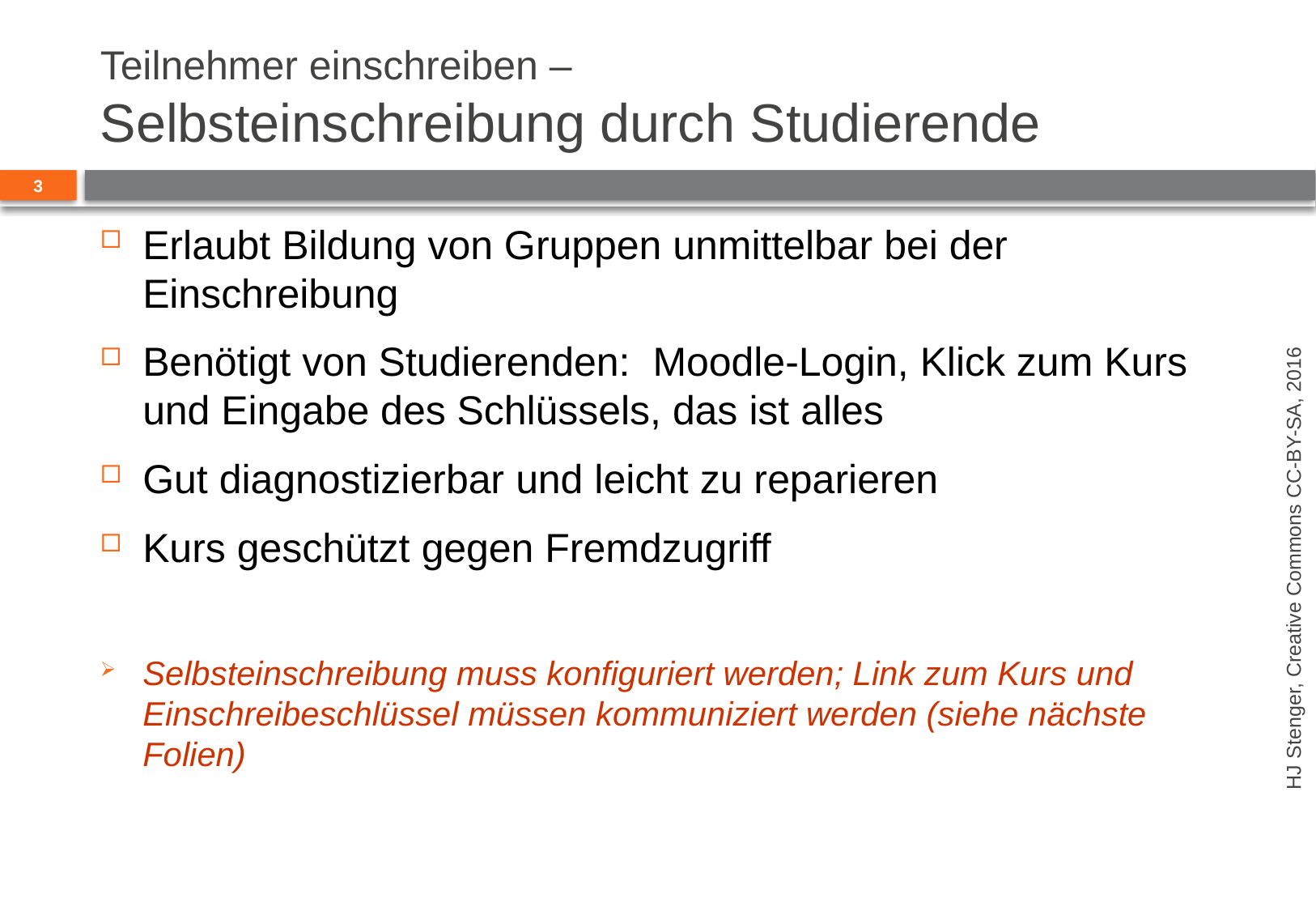

# Teilnehmer einschreiben – Selbsteinschreibung durch Studierende
3
Erlaubt Bildung von Gruppen unmittelbar bei der Einschreibung
Benötigt von Studierenden:  Moodle-Login, Klick zum Kurs und Eingabe des Schlüssels, das ist alles
Gut diagnostizierbar und leicht zu reparieren
Kurs geschützt gegen Fremdzugriff

Selbsteinschreibung muss konfiguriert werden; Link zum Kurs und Einschreibeschlüssel müssen kommuniziert werden (siehe nächste Folien)
HJ Stenger, Creative Commons CC-BY-SA, 2016